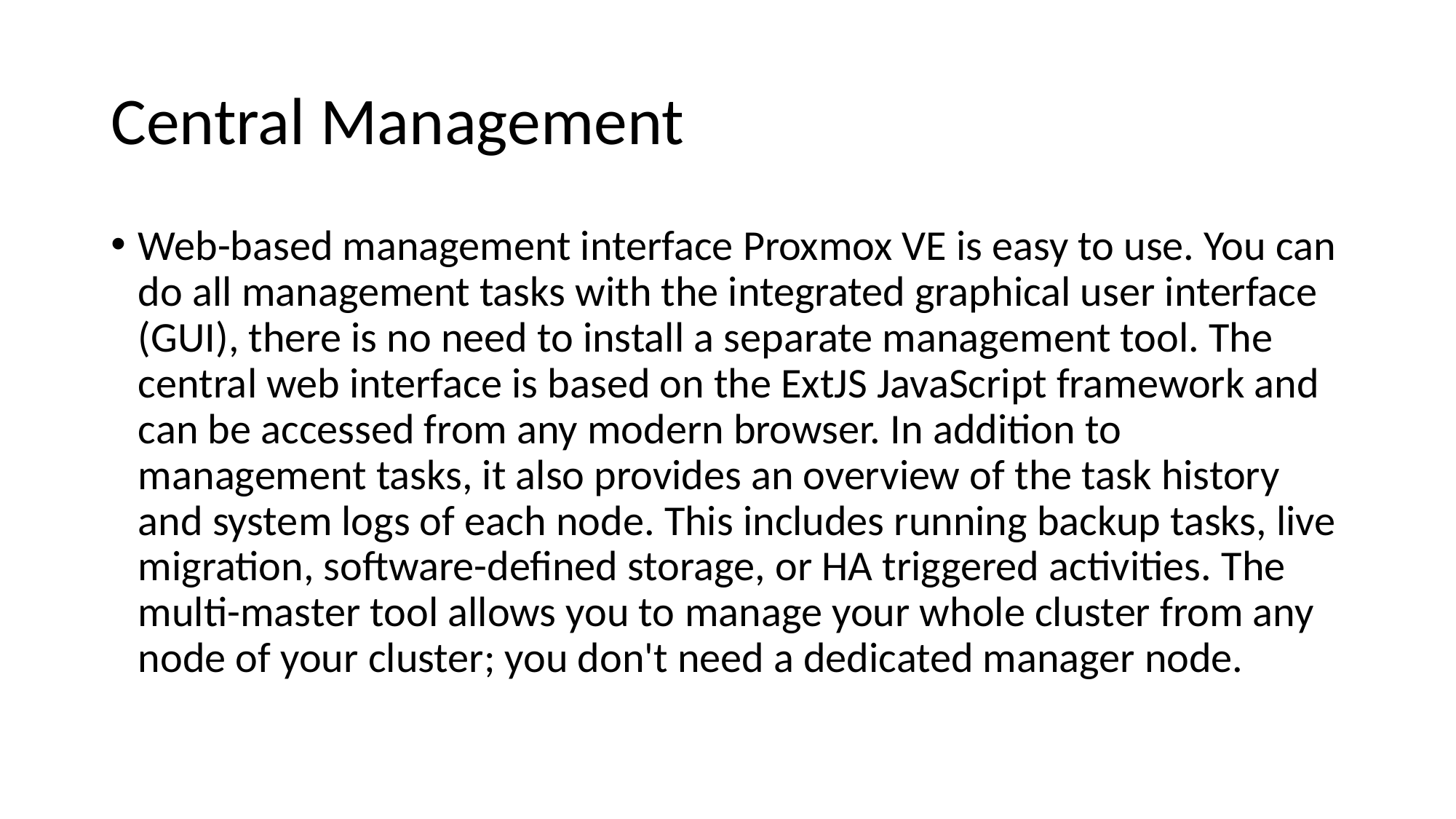

# Central Management
Web-based management interface Proxmox VE is easy to use. You can do all management tasks with the integrated graphical user interface (GUI), there is no need to install a separate management tool. The central web interface is based on the ExtJS JavaScript framework and can be accessed from any modern browser. In addition to management tasks, it also provides an overview of the task history and system logs of each node. This includes running backup tasks, live migration, software-defined storage, or HA triggered activities. The multi-master tool allows you to manage your whole cluster from any node of your cluster; you don't need a dedicated manager node.